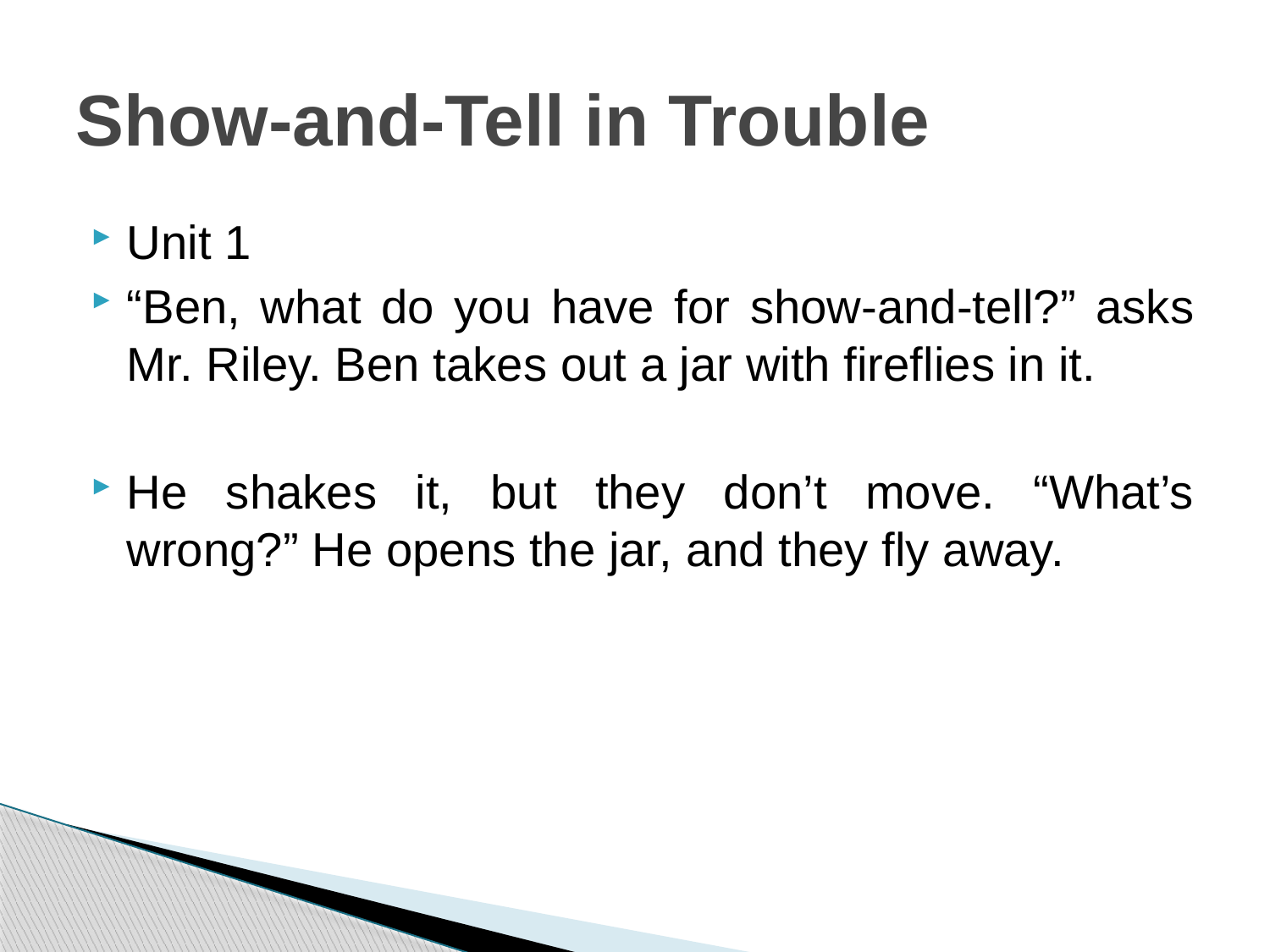

# Show-and-Tell in Trouble
Unit 1
“Ben, what do you have for show-and-tell?” asks Mr. Riley. Ben takes out a jar with fireflies in it.

He shakes it, but they don’t move. “What’s wrong?” He opens the jar, and they fly away.